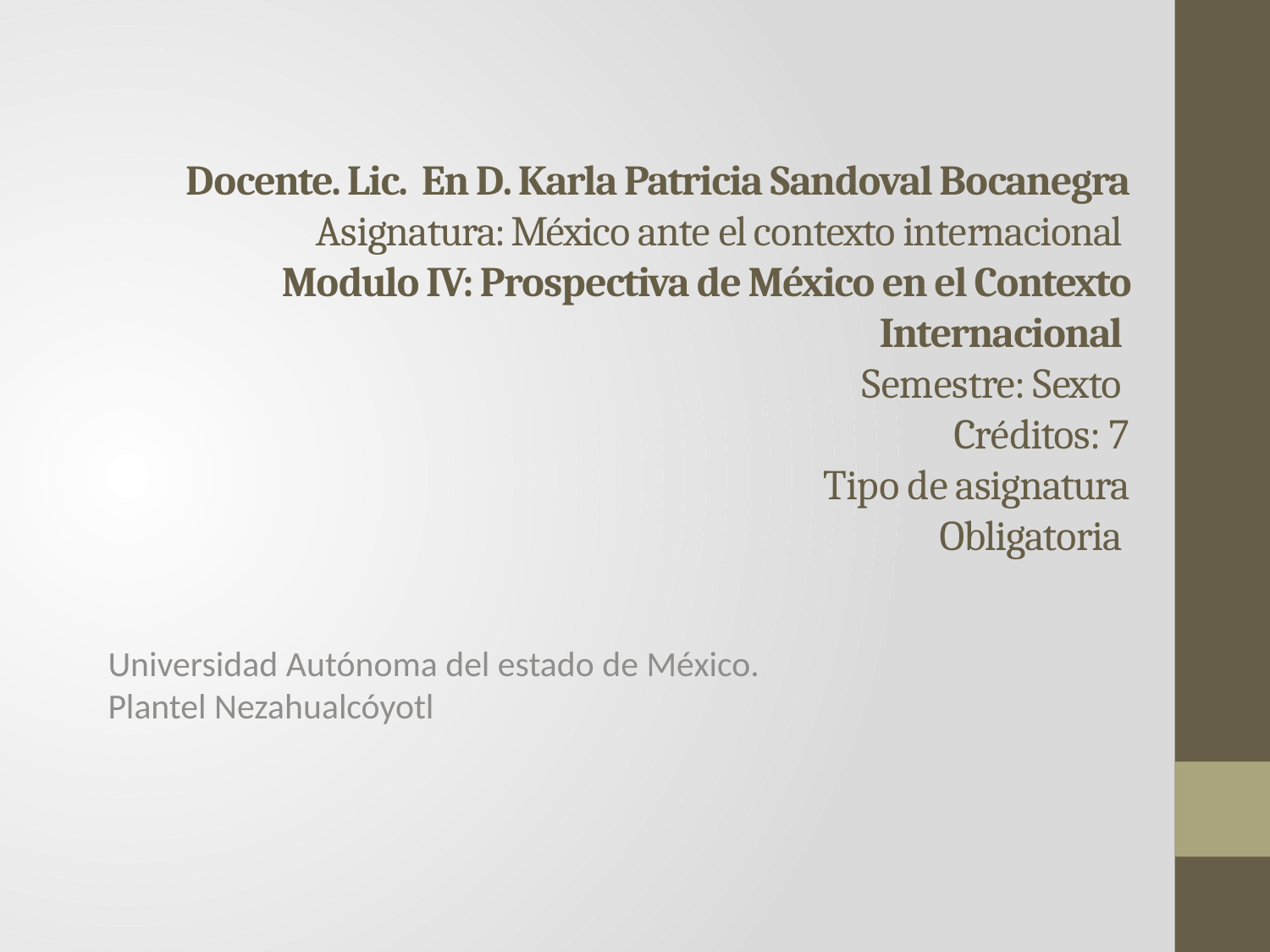

# Docente. Lic.  En D. Karla Patricia Sandoval Bocanegra Asignatura: México ante el contexto internacional Modulo IV: Prospectiva de México en el Contexto Internacional Semestre: Sexto Créditos: 7 Tipo de asignatura Obligatoria
Universidad Autónoma del estado de México.
Plantel Nezahualcóyotl